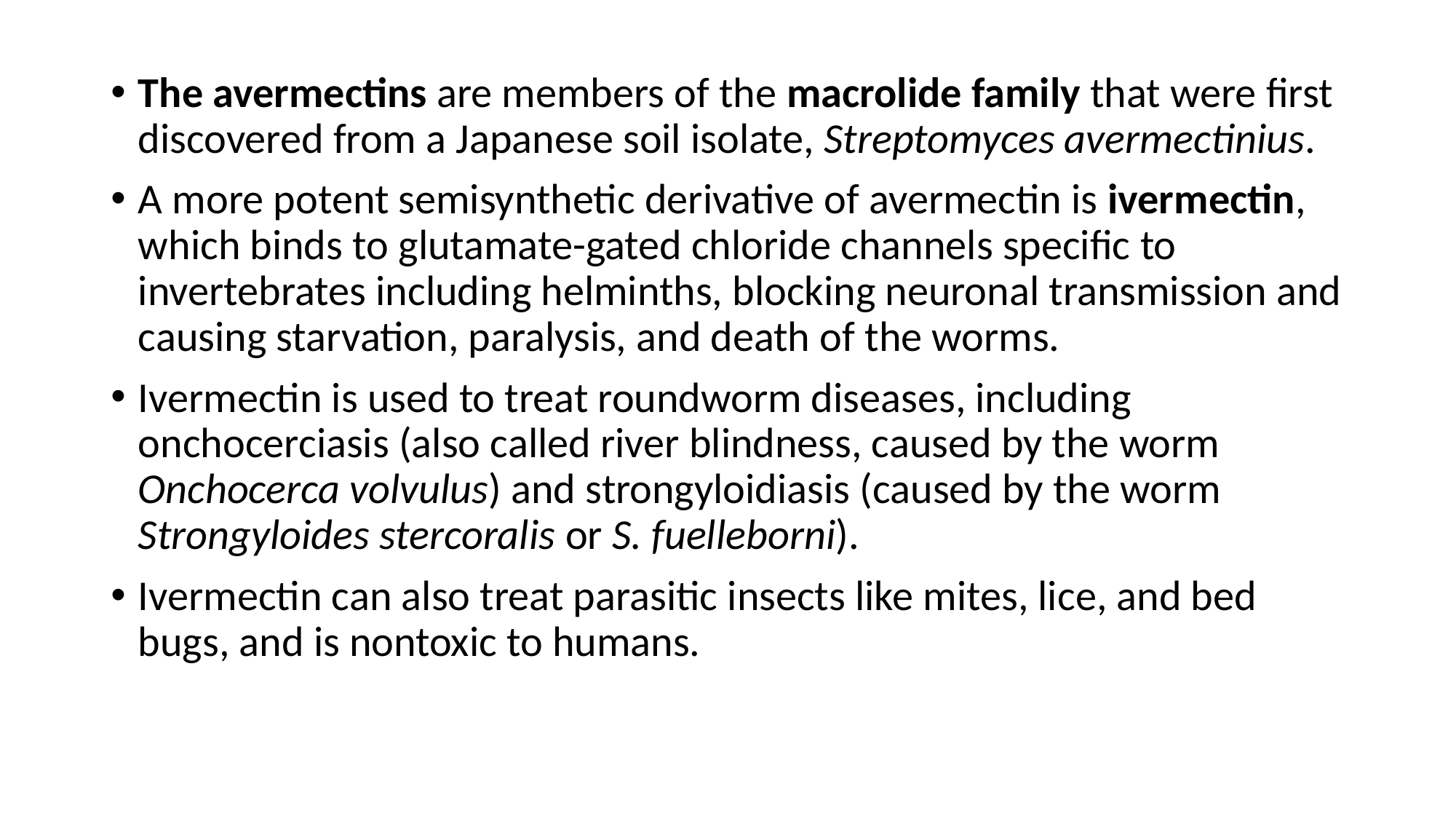

The avermectins are members of the macrolide family that were first discovered from a Japanese soil isolate, Streptomyces avermectinius.
A more potent semisynthetic derivative of avermectin is ivermectin, which binds to glutamate-gated chloride channels specific to invertebrates including helminths, blocking neuronal transmission and causing starvation, paralysis, and death of the worms.
Ivermectin is used to treat roundworm diseases, including onchocerciasis (also called river blindness, caused by the worm Onchocerca volvulus) and strongyloidiasis (caused by the worm Strongyloides stercoralis or S. fuelleborni).
Ivermectin can also treat parasitic insects like mites, lice, and bed bugs, and is nontoxic to humans.